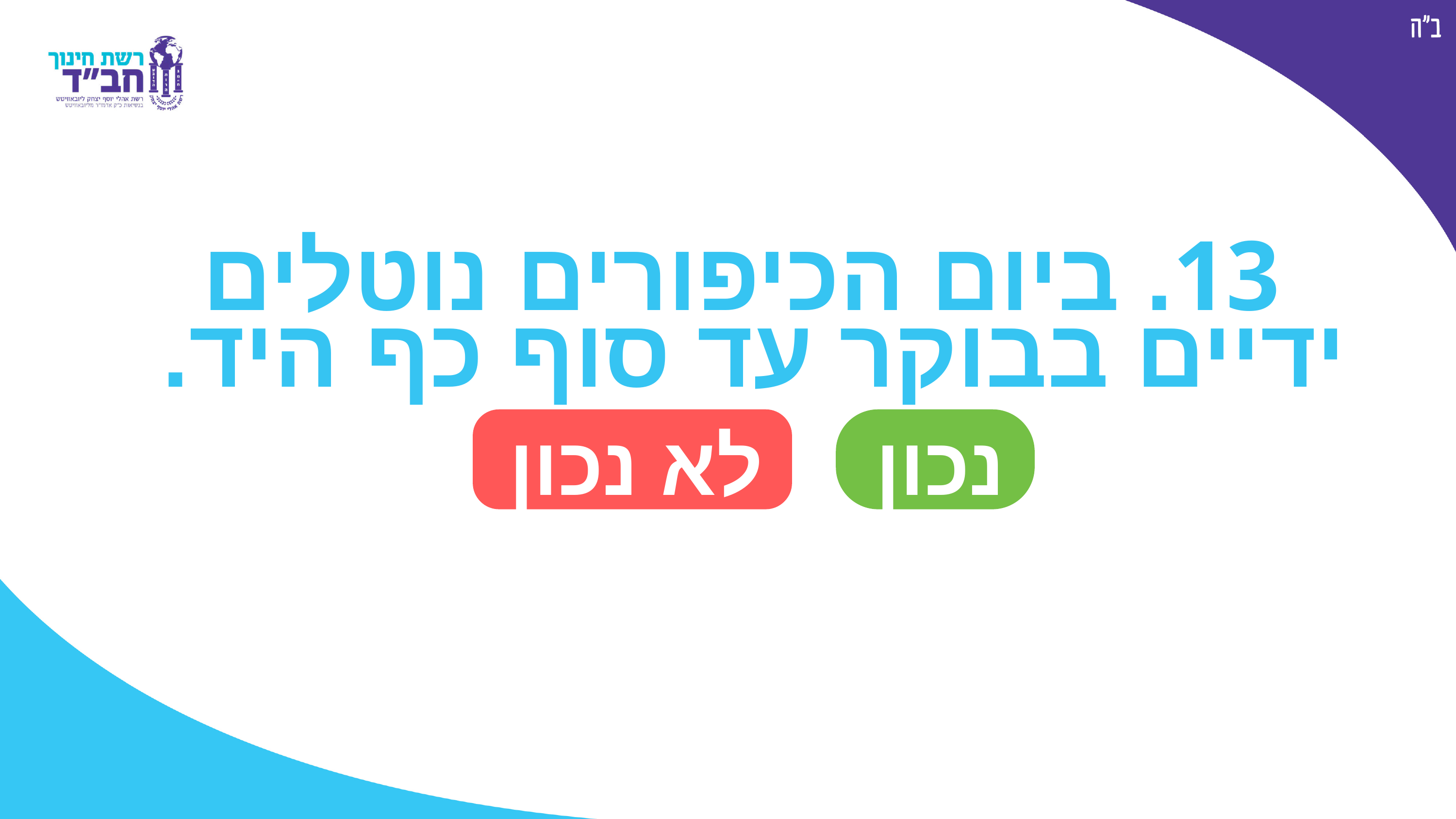

13. ביום הכיפורים נוטלים ידיים בבוקר עד סוף כף היד.
נכון     לא נכון